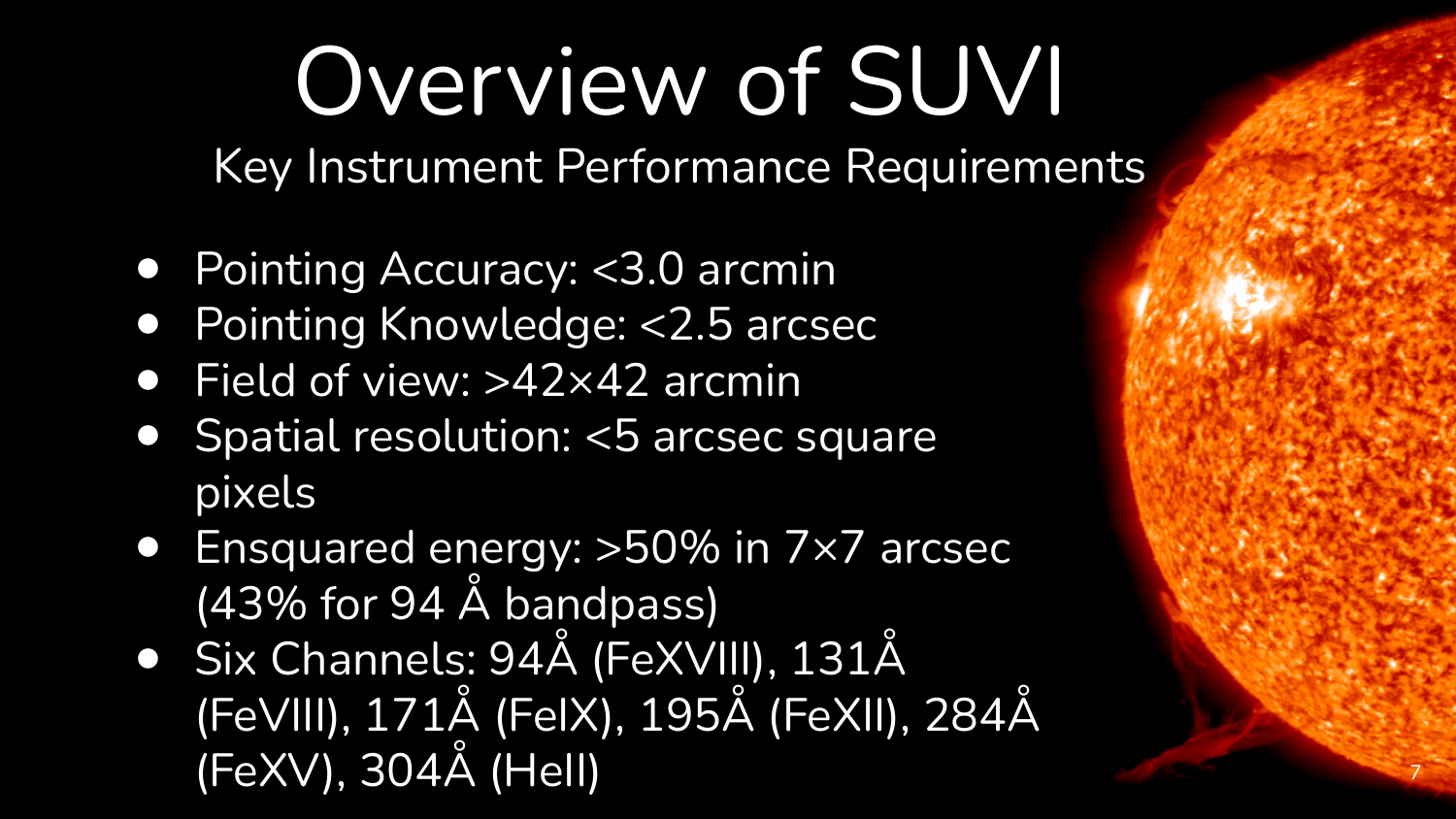

# Overview of SUVI
Key Instrument Performance Requirements
Pointing Accuracy: <3.0 arcmin
Pointing Knowledge: <2.5 arcsec
Field of view: >42×42 arcmin
Spatial resolution: <5 arcsec square pixels
Ensquared energy: >50% in 7×7 arcsec
(43% for 94 Å bandpass)
Six Channels: 94Å (FeXVIII), 131Å (FeVIII), 171Å (FeIX), 195Å (FeXII), 284Å (FeXV), 304Å (HeII)
7